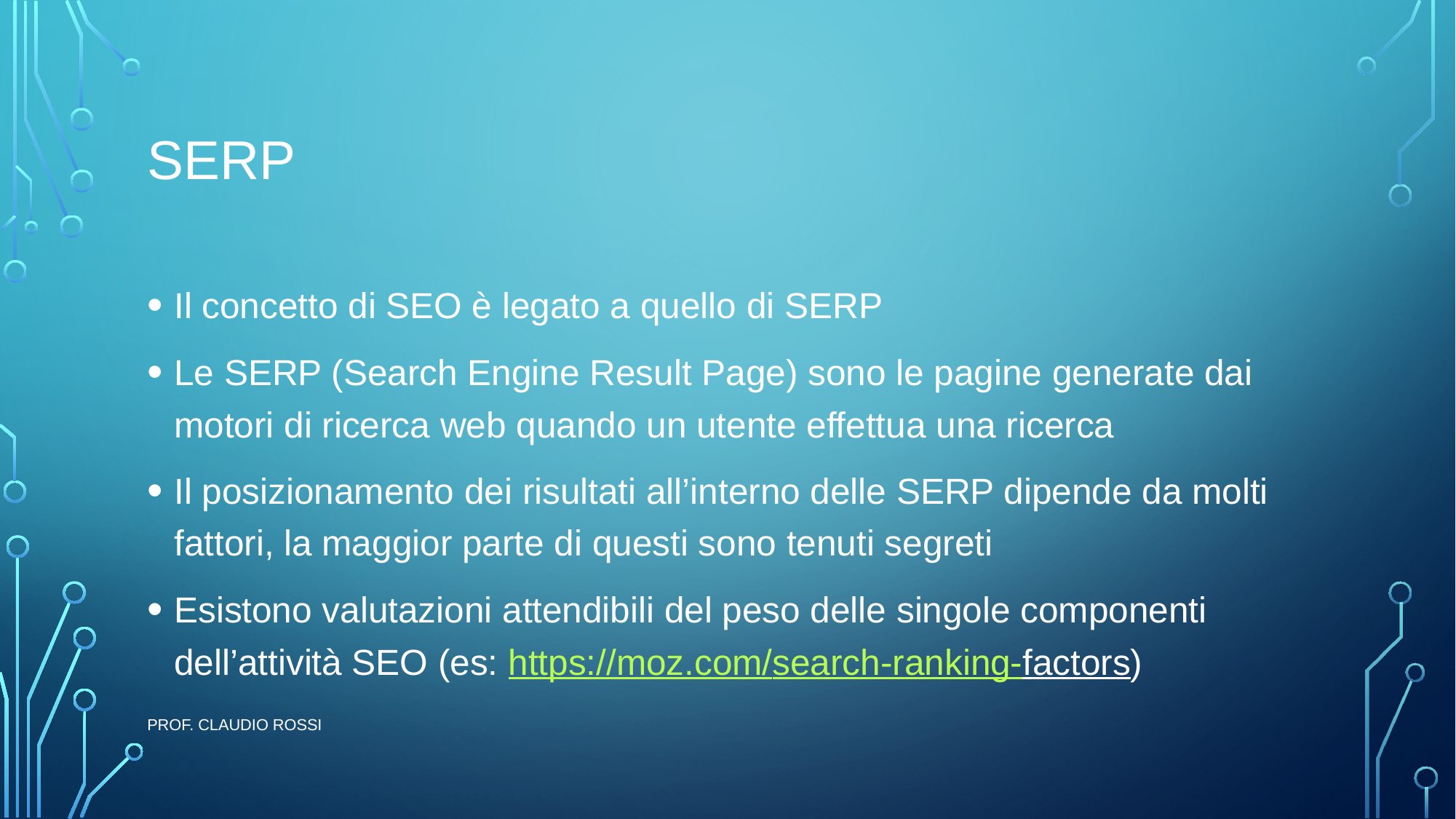

# SERP
Il concetto di SEO è legato a quello di SERP
Le SERP (Search Engine Result Page) sono le pagine generate dai motori di ricerca web quando un utente effettua una ricerca
Il posizionamento dei risultati all’interno delle SERP dipende da molti fattori, la maggior parte di questi sono tenuti segreti
Esistono valutazioni attendibili del peso delle singole componenti dell’attività SEO (es: https://moz.com/search-ranking-factors)

prof. Claudio Rossi